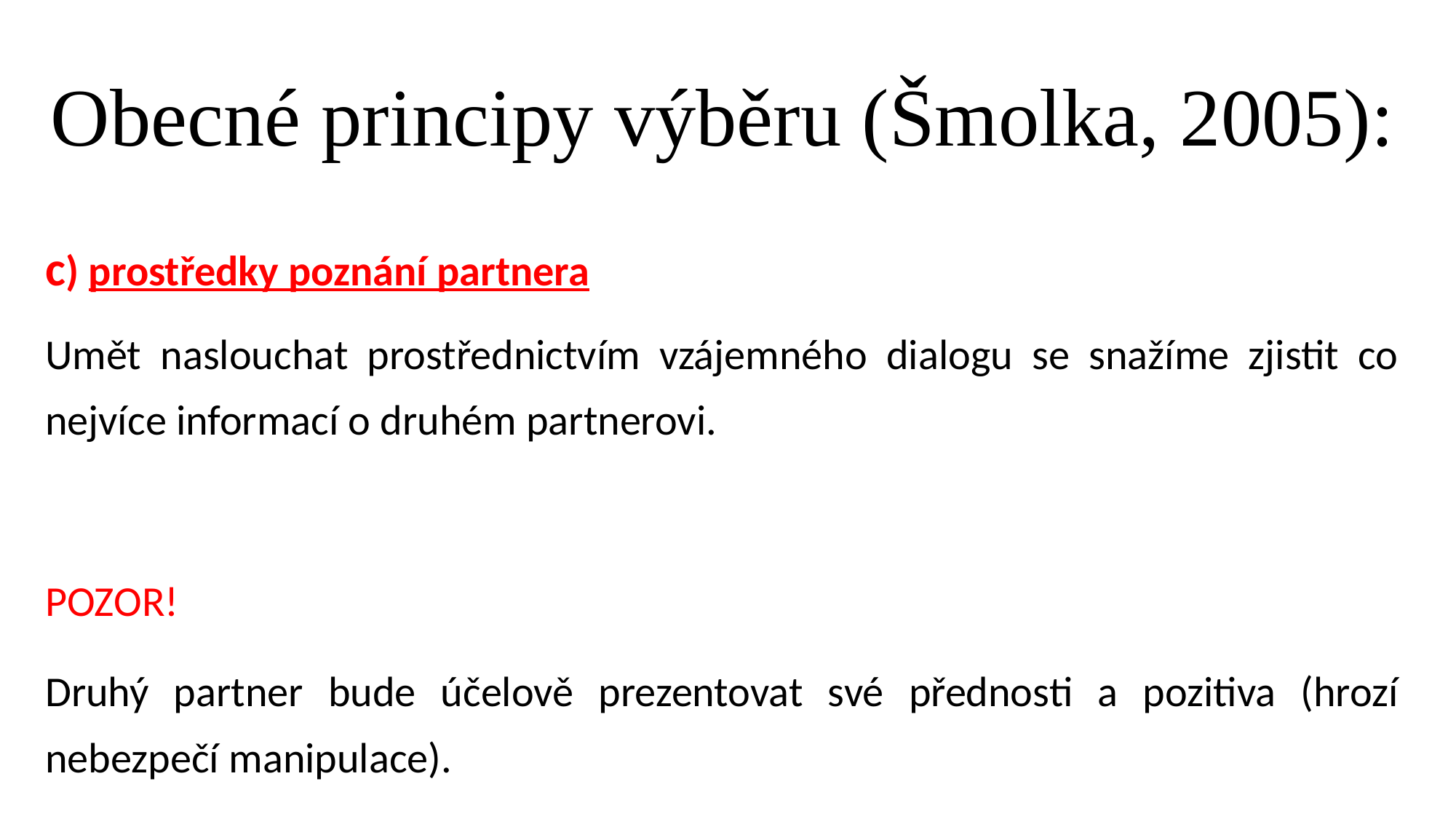

# Obecné principy výběru (Šmolka, 2005):
c) prostředky poznání partnera
Umět naslouchat prostřednictvím vzájemného dialogu se snažíme zjistit co nejvíce informací o druhém partnerovi.

POZOR!
Druhý partner bude účelově prezentovat své přednosti a pozitiva (hrozí nebezpečí manipulace).